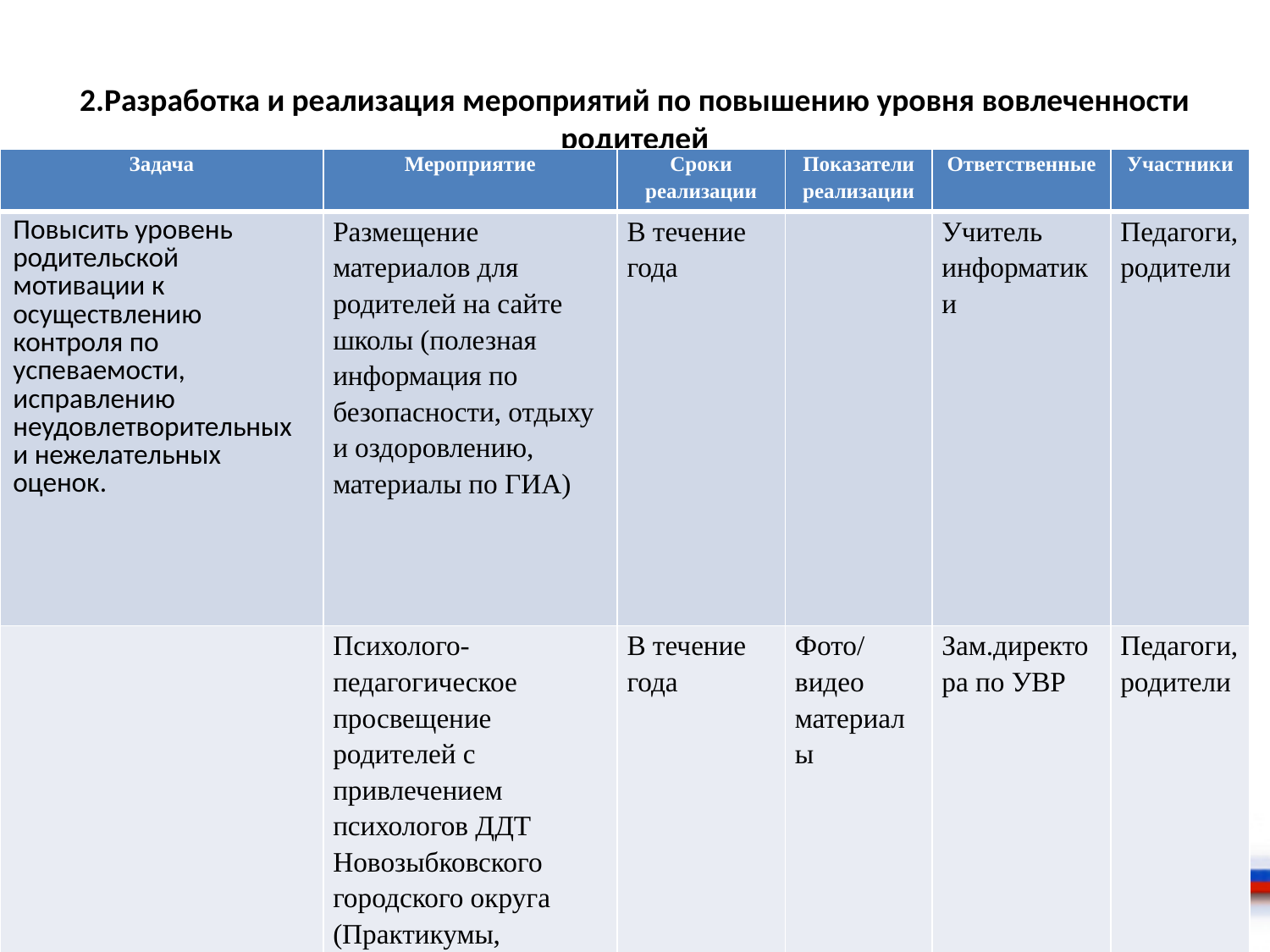

# 2.Разработка и реализация мероприятий по повышению уровня вовлеченности родителей
| Задача | Мероприятие | Сроки реализации | Показатели реализации | Ответственные | Участники |
| --- | --- | --- | --- | --- | --- |
| Повысить уровень родительской мотивации к осуществлению контроля по успеваемости, исправлению неудовлетворительных и нежелательных оценок. | Размещение материалов для родителей на сайте школы (полезная информация по безопасности, отдыху и оздоровлению, материалы по ГИА) | В течение года |  | Учитель информатики | Педагоги, родители |
|  | Психолого- педагогическое просвещение родителей с привлечением психологов ДДТ Новозыбковского городского округа (Практикумы, тренинги) | В течение года | Фото/ видео материалы | Зам.директора по УВР | Педагоги, родители |